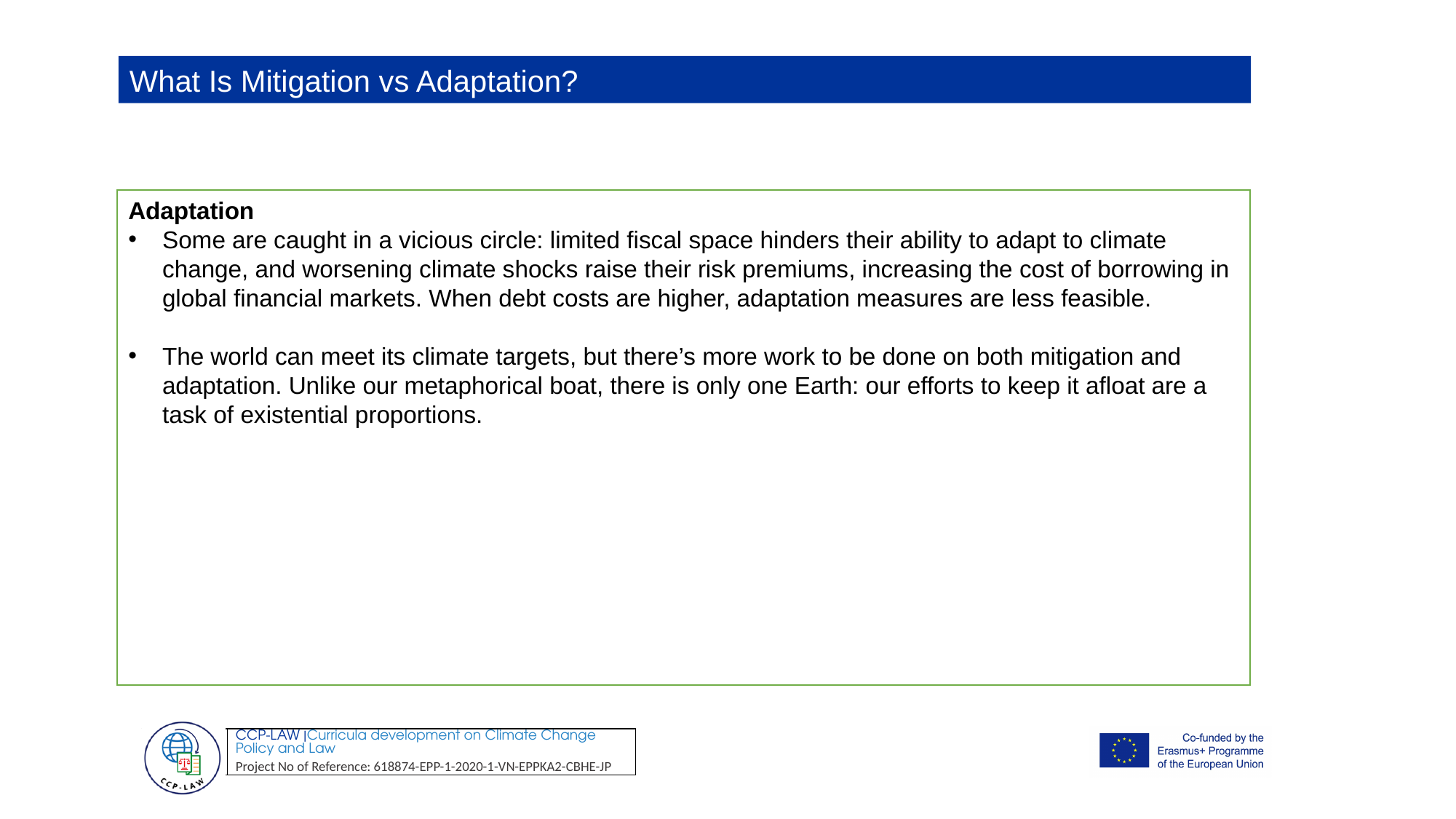

What Is Mitigation vs Adaptation?
Adaptation
Some are caught in a vicious circle: limited fiscal space hinders their ability to adapt to climate change, and worsening climate shocks raise their risk premiums, increasing the cost of borrowing in global financial markets. When debt costs are higher, adaptation measures are less feasible.

The world can meet its climate targets, but there’s more work to be done on both mitigation and adaptation. Unlike our metaphorical boat, there is only one Earth: our efforts to keep it afloat are a task of existential proportions.